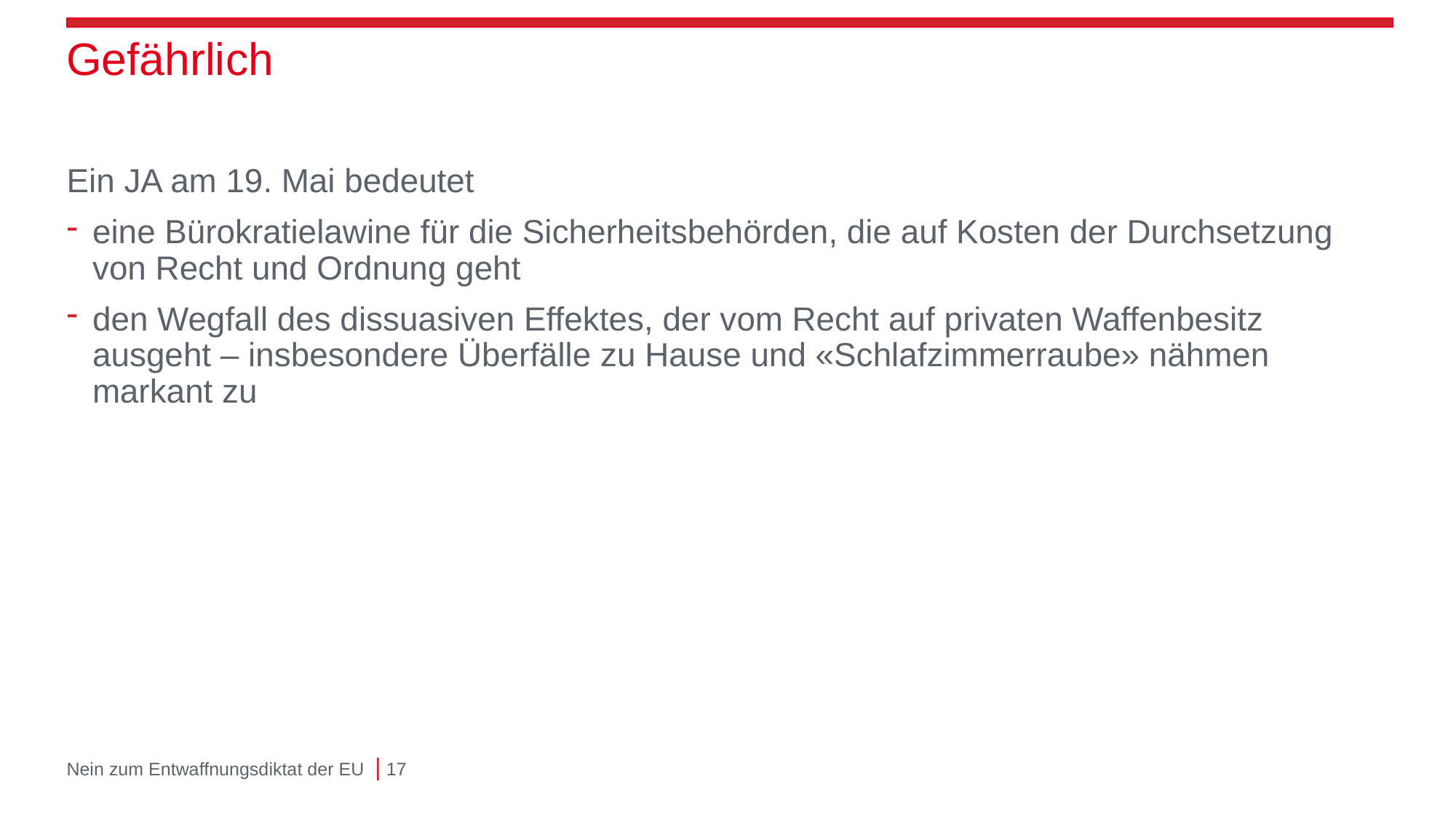

# Gefährlich
Ein JA am 19. Mai bedeutet
eine Bürokratielawine für die Sicherheitsbehörden, die auf Kosten der Durchsetzung von Recht und Ordnung geht
den Wegfall des dissuasiven Effektes, der vom Recht auf privaten Waffenbesitz
ausgeht – insbesondere Überfälle zu Hause und «Schlafzimmerraube» nähmen markant zu